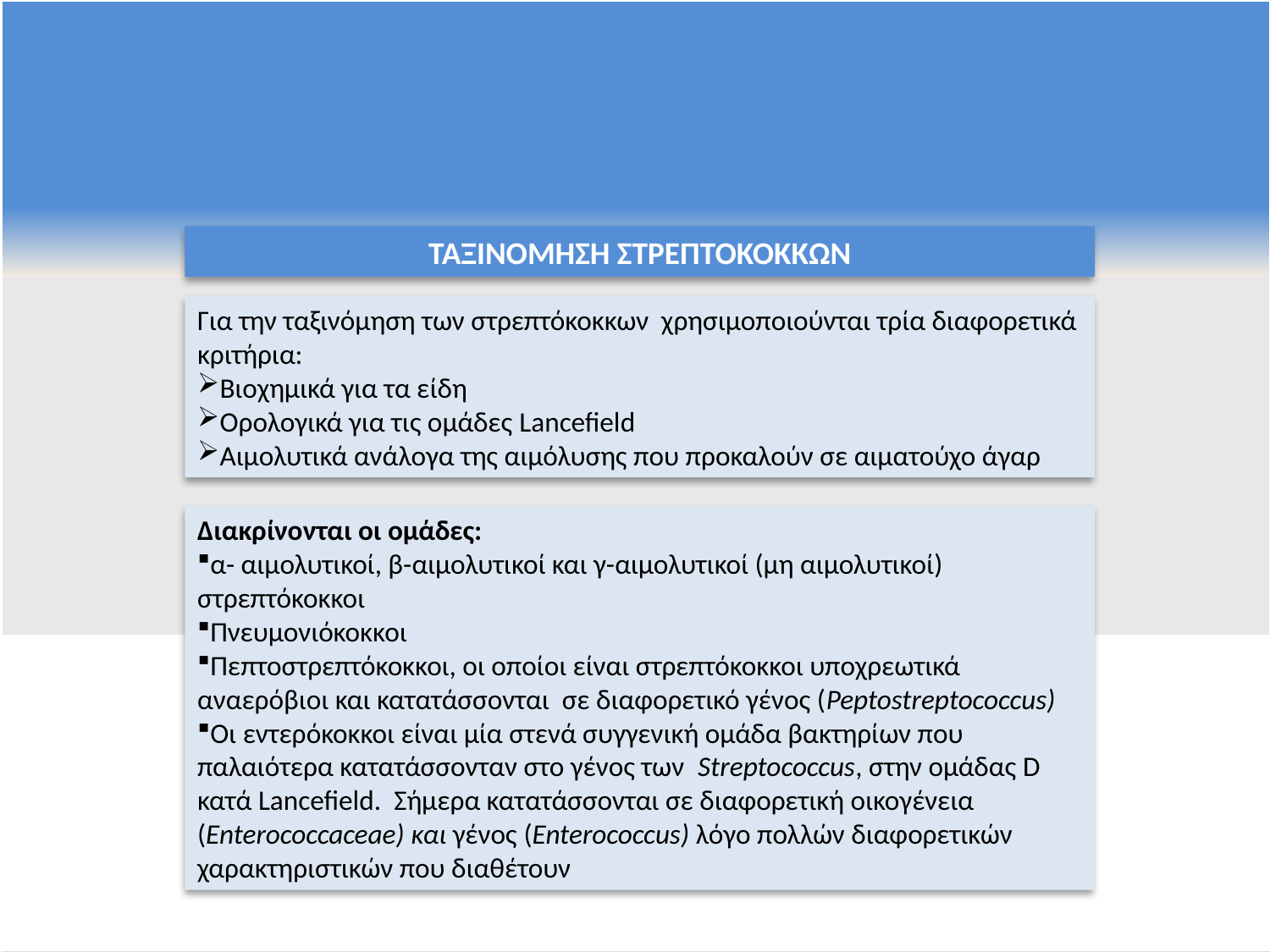

ΤΑΞΙΝΟΜΗΣΗ ΣΤΡΕΠΤΟΚΟΚΚΩΝ
Για την ταξινόμηση των στρεπτόκοκκων  χρησιμοποιούνται τρία διαφορετικά κριτήρια:
Βιοχημικά για τα είδη
Ορολογικά για τις ομάδες Lancefield
Αιμολυτικά ανάλογα της αιμόλυσης που προκαλούν σε αιματούχο άγαρ
Διακρίνονται οι ομάδες:
α- αιμολυτικοί, β-αιμολυτικοί και γ-αιμολυτικοί (μη αιμολυτικοί) στρεπτόκοκκοι
Πνευμονιόκοκκοι
Πεπτοστρεπτόκοκκοι, οι οποίοι είναι στρεπτόκοκκοι υποχρεωτικά αναερόβιοι και κατατάσσονται  σε διαφορετικό γένος (Peptostreptococcus)
Οι εντερόκοκκοι είναι μία στενά συγγενική ομάδα βακτηρίων που παλαιότερα κατατάσσονταν στο γένος των  Streptococcus, στην ομάδας D  κατά Lancefield.  Σήμερα κατατάσσονται σε διαφορετική οικογένεια (Enterococcaceae) και γένος (Enterococcus) λόγο πολλών διαφορετικών χαρακτηριστικών που διαθέτουν